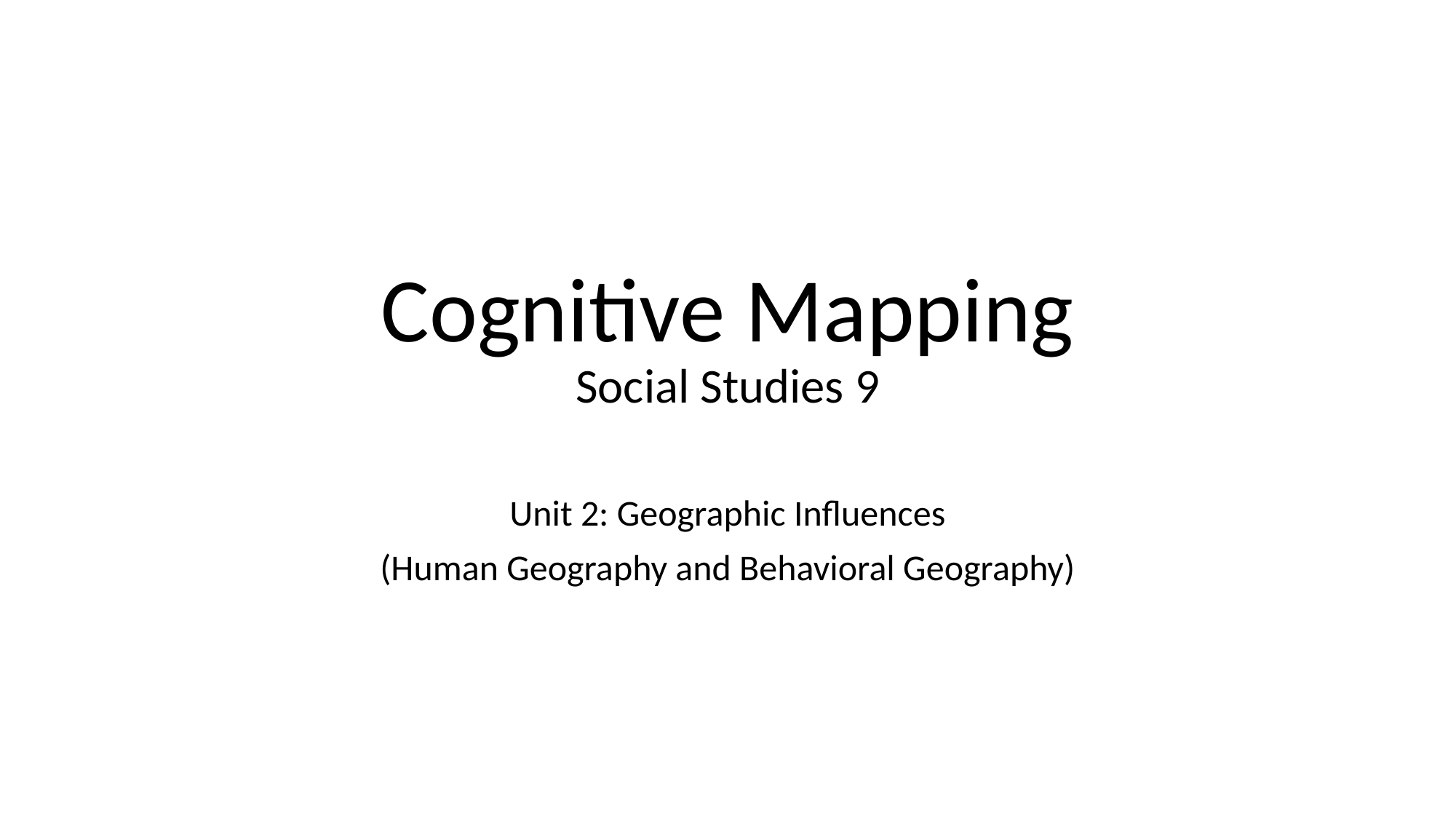

# Cognitive Mapping Social Studies 9

Unit 2: Geographic Influences
(Human Geography and Behavioral Geography)